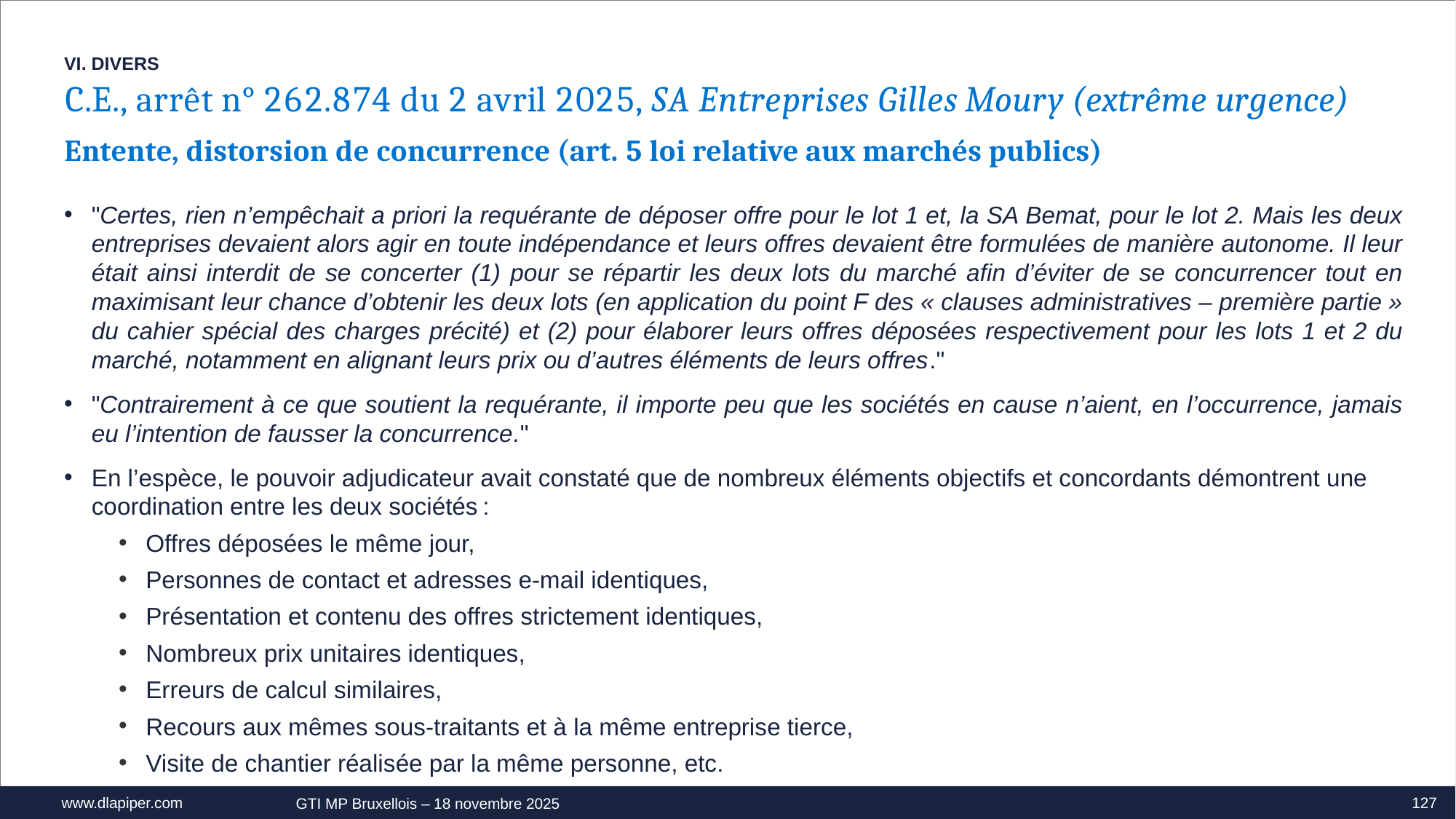

VI. DIVERS
C.E., arrêt n° 262.874 du 2 avril 2025, SA Entreprises Gilles Moury (extrême urgence)
Entente, distorsion de concurrence (art. 5 loi relative aux marchés publics)
"Certes, rien n’empêchait a priori la requérante de déposer offre pour le lot 1 et, la SA Bemat, pour le lot 2. Mais les deux entreprises devaient alors agir en toute indépendance et leurs offres devaient être formulées de manière autonome. Il leur était ainsi interdit de se concerter (1) pour se répartir les deux lots du marché afin d’éviter de se concurrencer tout en maximisant leur chance d’obtenir les deux lots (en application du point F des « clauses administratives – première partie » du cahier spécial des charges précité) et (2) pour élaborer leurs offres déposées respectivement pour les lots 1 et 2 du marché, notamment en alignant leurs prix ou d’autres éléments de leurs offres."
"Contrairement à ce que soutient la requérante, il importe peu que les sociétés en cause n’aient, en l’occurrence, jamais eu l’intention de fausser la concurrence."
En l’espèce, le pouvoir adjudicateur avait constaté que de nombreux éléments objectifs et concordants démontrent une coordination entre les deux sociétés :
Offres déposées le même jour,
Personnes de contact et adresses e-mail identiques,
Présentation et contenu des offres strictement identiques,
Nombreux prix unitaires identiques,
Erreurs de calcul similaires,
Recours aux mêmes sous-traitants et à la même entreprise tierce,
Visite de chantier réalisée par la même personne, etc.
127
GTI MP Bruxellois – 18 novembre 2025